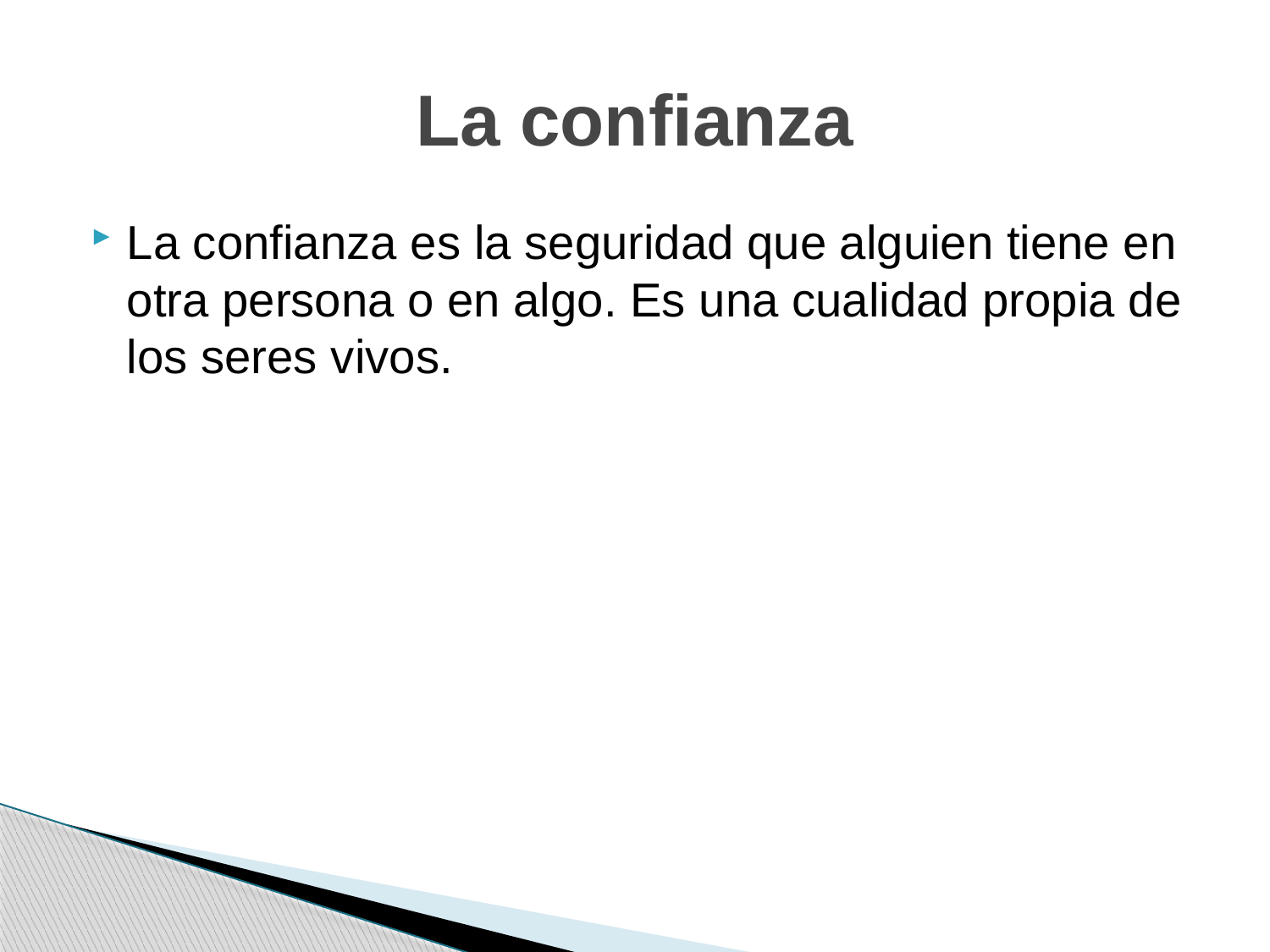

# La confianza
La confianza es la seguridad que alguien tiene en otra persona o en algo. Es una cualidad propia de los seres vivos.